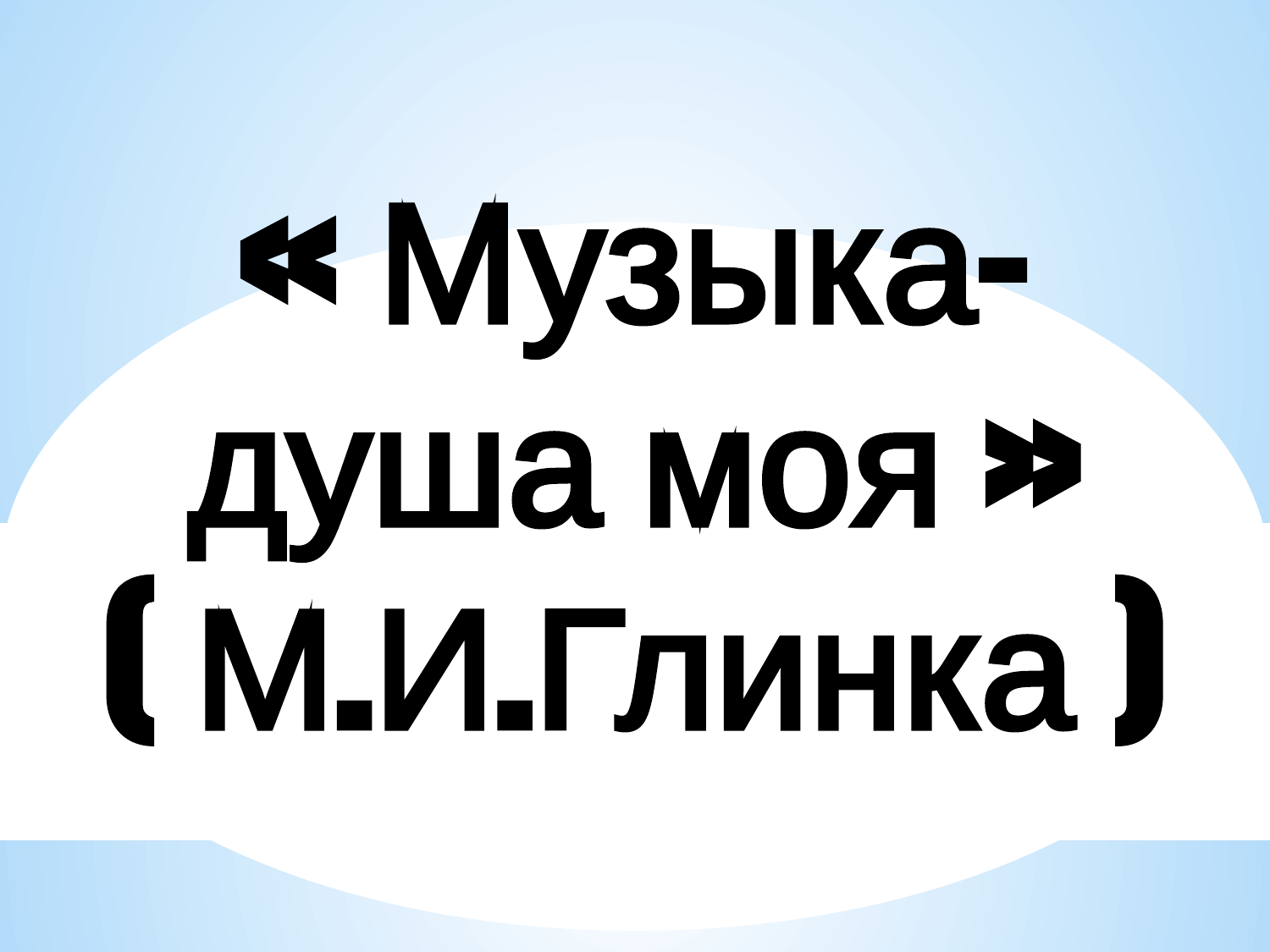

« Музыка-
душа моя »
( М.И.Глинка )